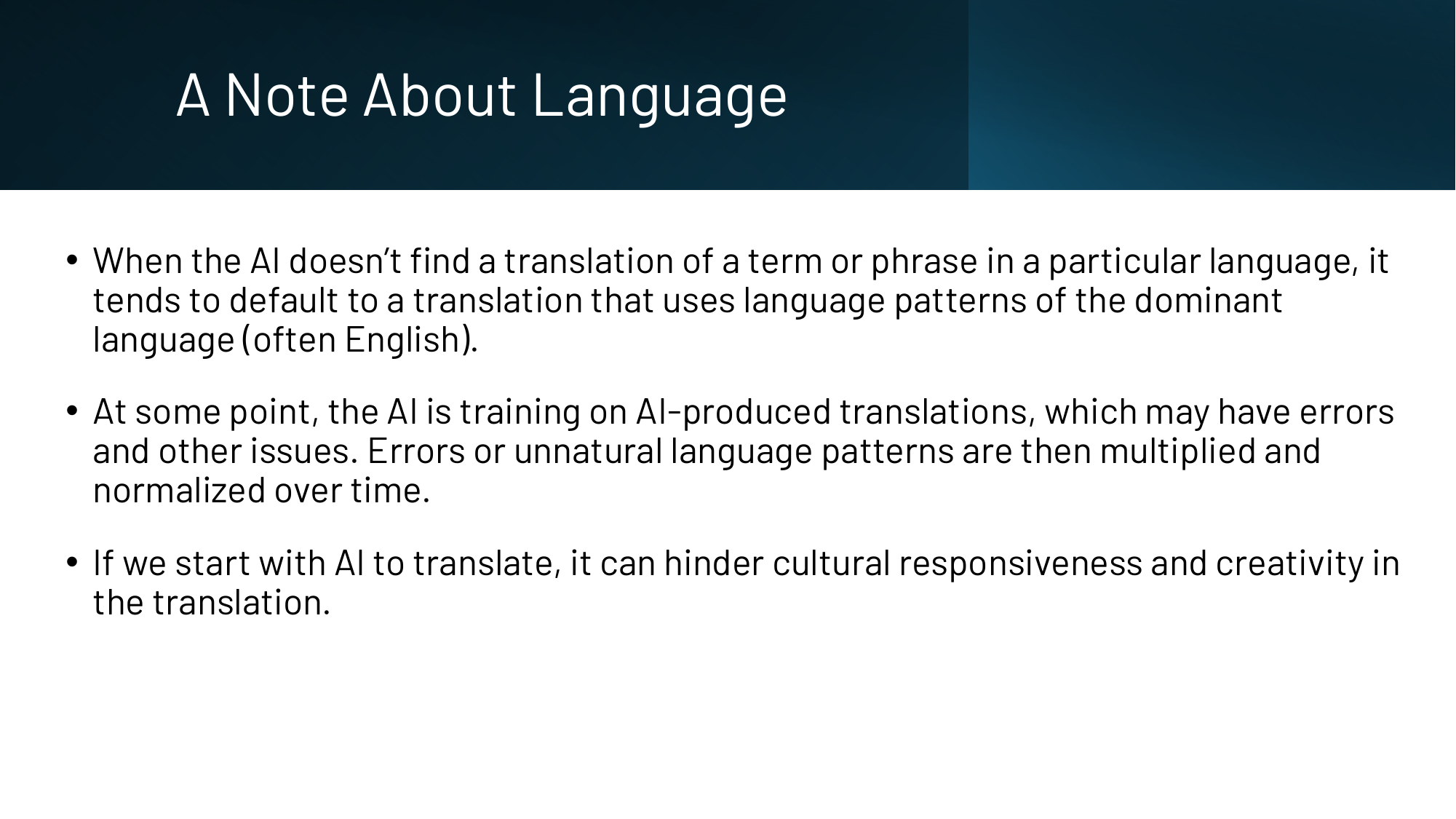

# A Note About Language
When the AI doesn’t find a translation of a term or phrase in a particular language, it tends to default to a translation that uses language patterns of the dominant language (often English).
At some point, the AI is training on AI-produced translations, which may have errors and other issues. Errors or unnatural language patterns are then multiplied and normalized over time.
If we start with AI to translate, it can hinder cultural responsiveness and creativity in the translation.